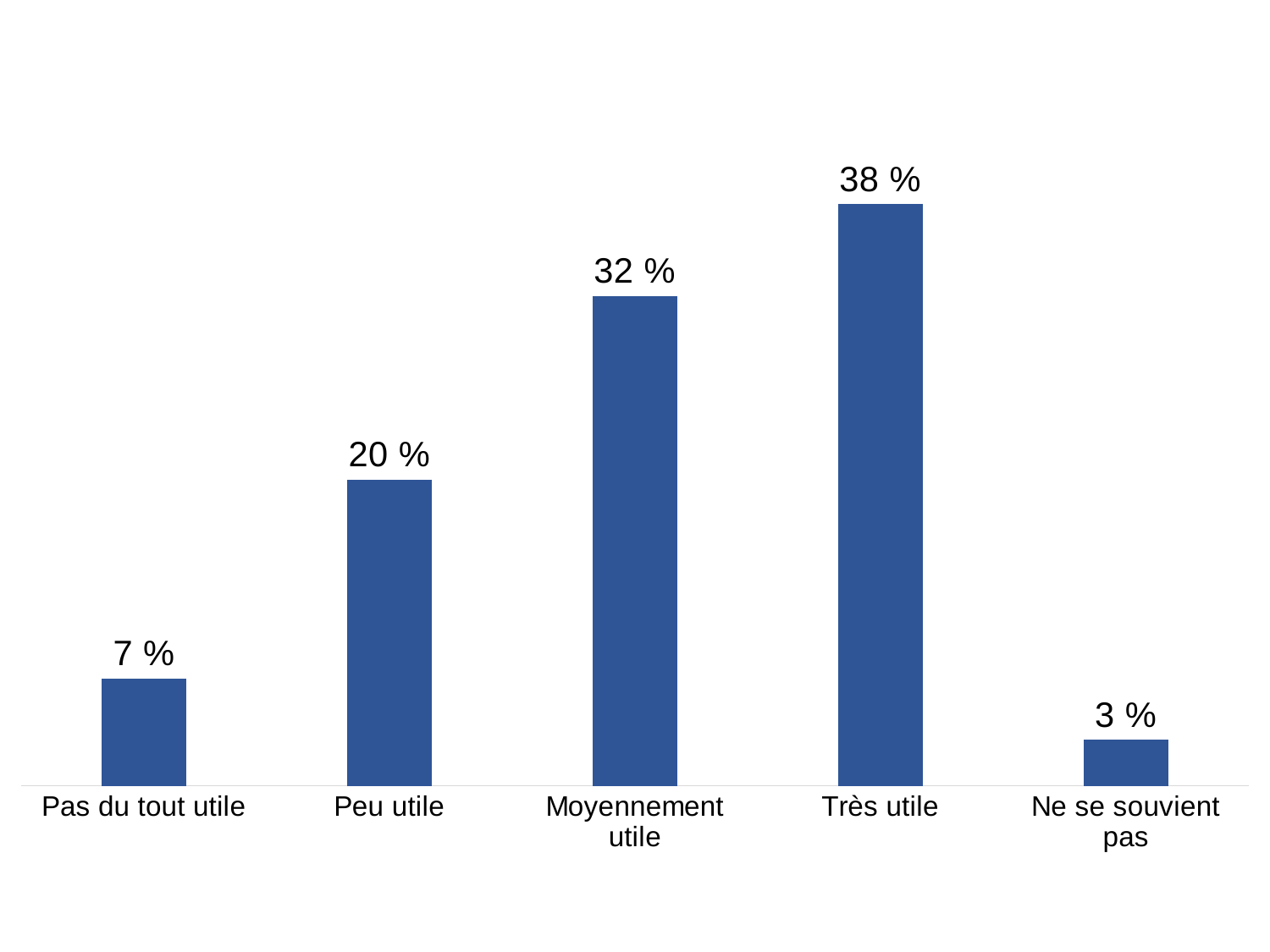

### Chart

| Category | Series 1 |
|---|---|
| Pas du tout utile | 0.07 |
| Peu utile | 0.2 |
| Moyennement utile | 0.32 |
| Très utile | 0.38 |
| Ne se souvient pas | 0.03 |